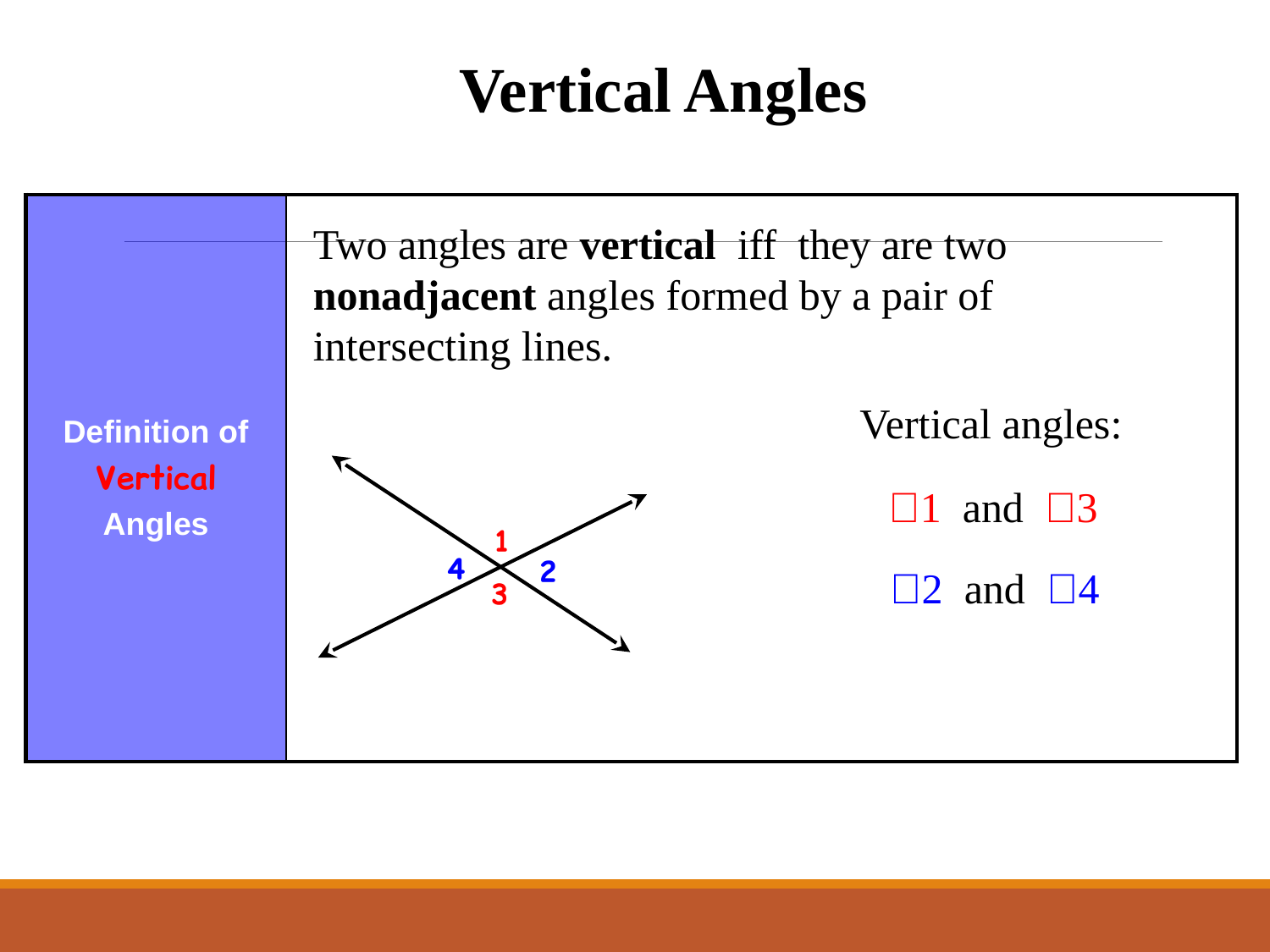

Vertical Angles
| Definition of Vertical Angles |  |
| --- | --- |
Two angles are vertical  iff  they are two
nonadjacent angles formed by a pair of
intersecting lines.
Vertical angles:

∠1  and  ∠3

1
4
2
∠2  and  ∠4
3